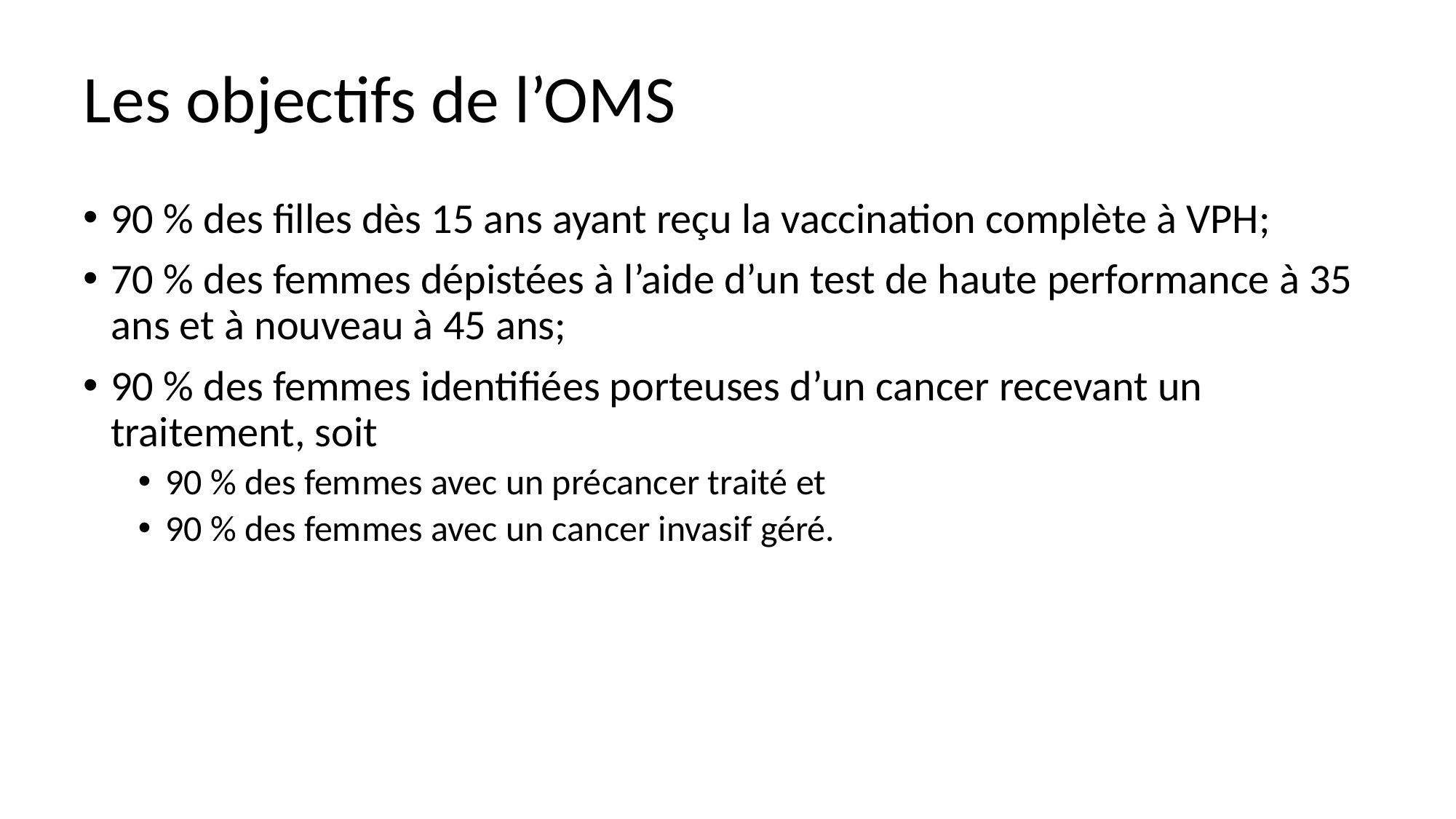

# Les objectifs de l’OMS
90 % des filles dès 15 ans ayant reçu la vaccination complète à VPH;
70 % des femmes dépistées à l’aide d’un test de haute performance à 35 ans et à nouveau à 45 ans;
90 % des femmes identifiées porteuses d’un cancer recevant un traitement, soit
90 % des femmes avec un précancer traité et
90 % des femmes avec un cancer invasif géré.